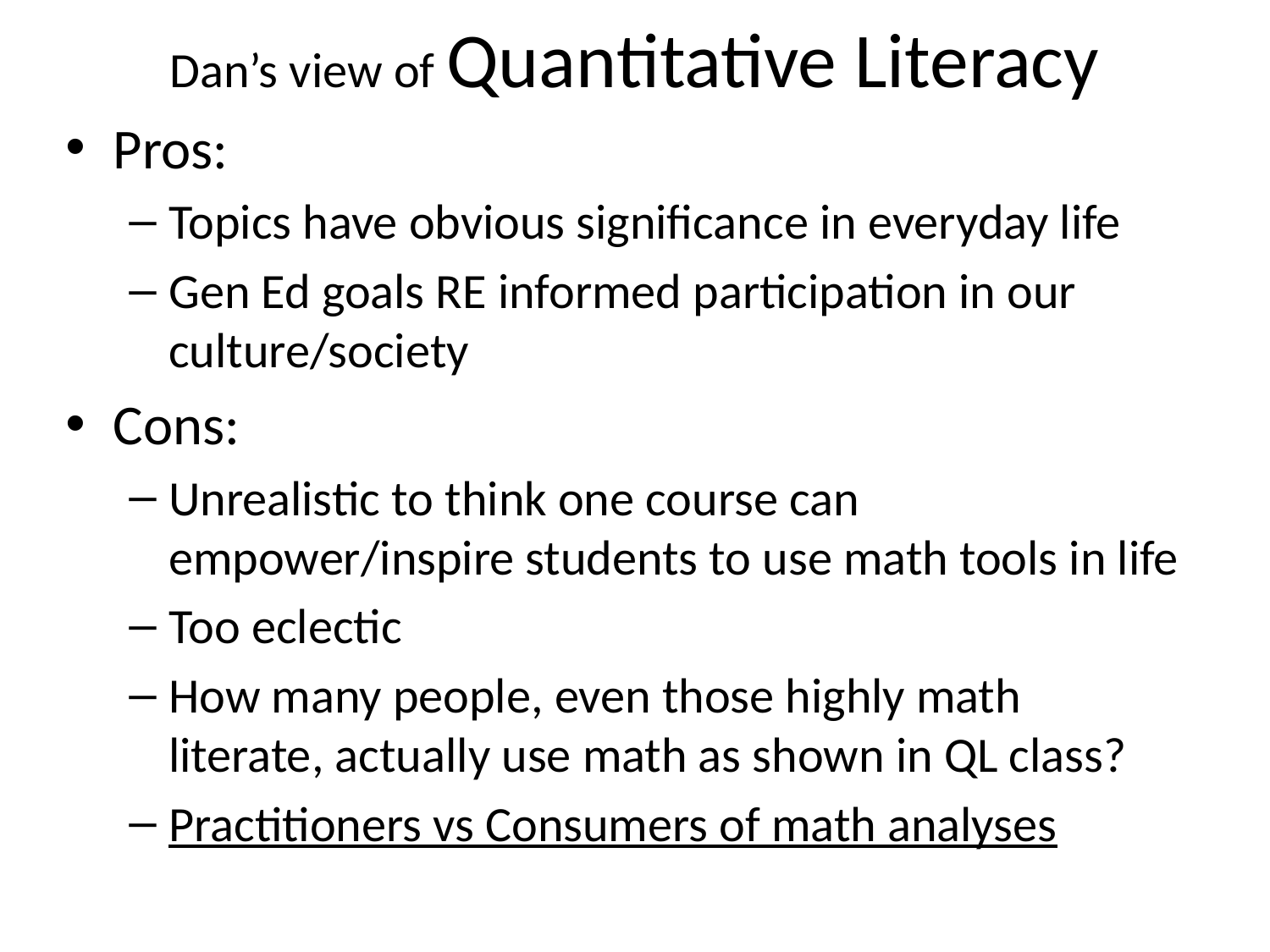

# Dan’s view of Quantitative Literacy
Pros:
Topics have obvious significance in everyday life
Gen Ed goals RE informed participation in our culture/society
Cons:
Unrealistic to think one course can empower/inspire students to use math tools in life
Too eclectic
How many people, even those highly math literate, actually use math as shown in QL class?
Practitioners vs Consumers of math analyses